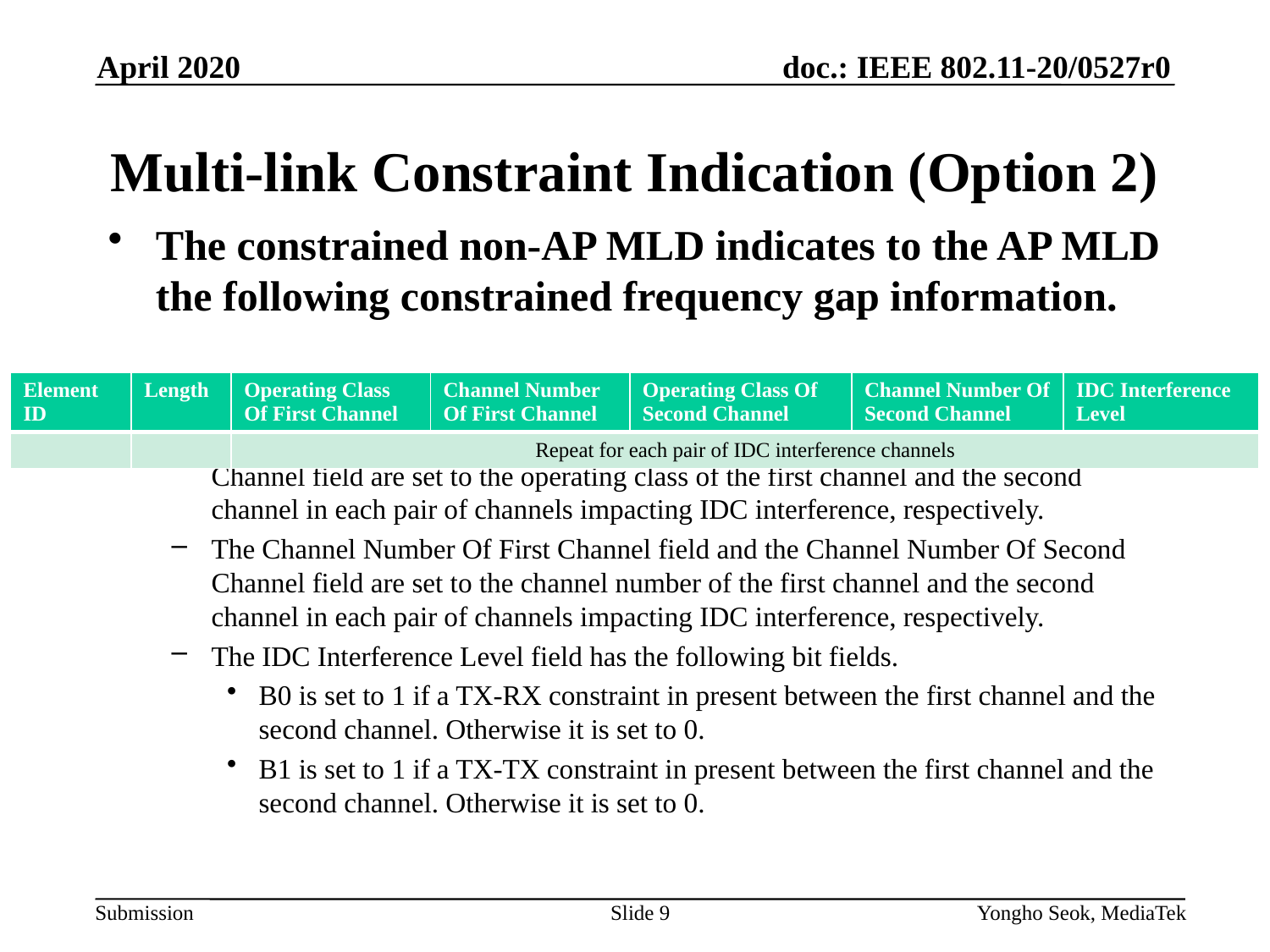

April 2020
# Multi-link Constraint Indication (Option 2)
The constrained non-AP MLD indicates to the AP MLD the following constrained frequency gap information.

The Operating Class Of First Channel field and the Operating Class Of Second Channel field are set to the operating class of the first channel and the second channel in each pair of channels impacting IDC interference, respectively.
The Channel Number Of First Channel field and the Channel Number Of Second Channel field are set to the channel number of the first channel and the second channel in each pair of channels impacting IDC interference, respectively.
The IDC Interference Level field has the following bit fields.
B0 is set to 1 if a TX-RX constraint in present between the first channel and the second channel. Otherwise it is set to 0.
B1 is set to 1 if a TX-TX constraint in present between the first channel and the second channel. Otherwise it is set to 0.

| Element ID | Length | Operating Class Of First Channel | Channel Number Of First Channel | Operating Class Of Second Channel | Channel Number Of Second Channel | IDC Interference Level |
| --- | --- | --- | --- | --- | --- | --- |
|  |  | Repeat for each pair of IDC interference channels |  |  |  |  |
Slide 9
Yongho Seok, MediaTek